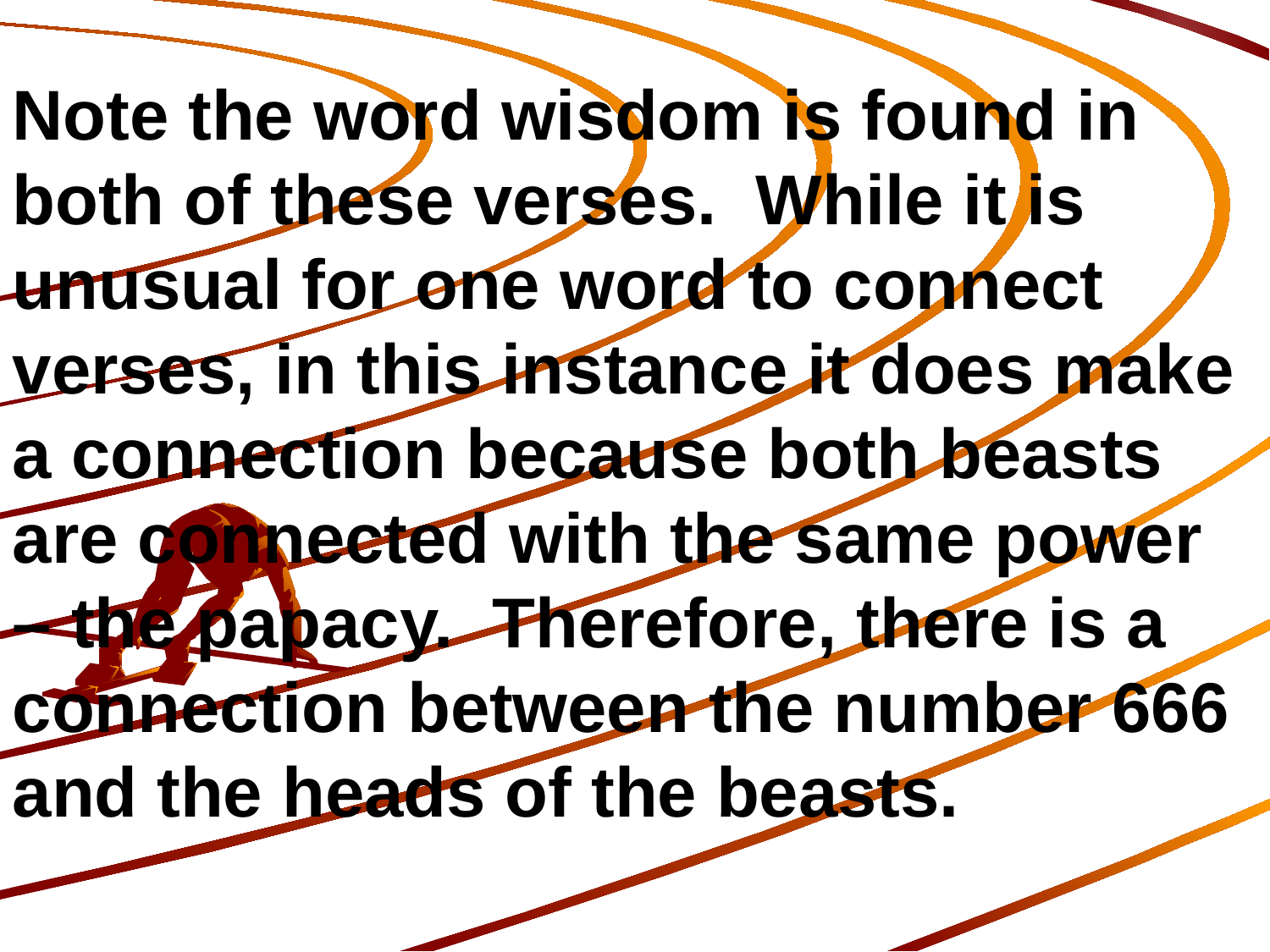

Note the word wisdom is found in both of these verses.  While it is unusual for one word to connect verses, in this instance it does make a connection because both beasts are connected with the same power – the papacy.  Therefore, there is a connection between the number 666 and the heads of the beasts.
453